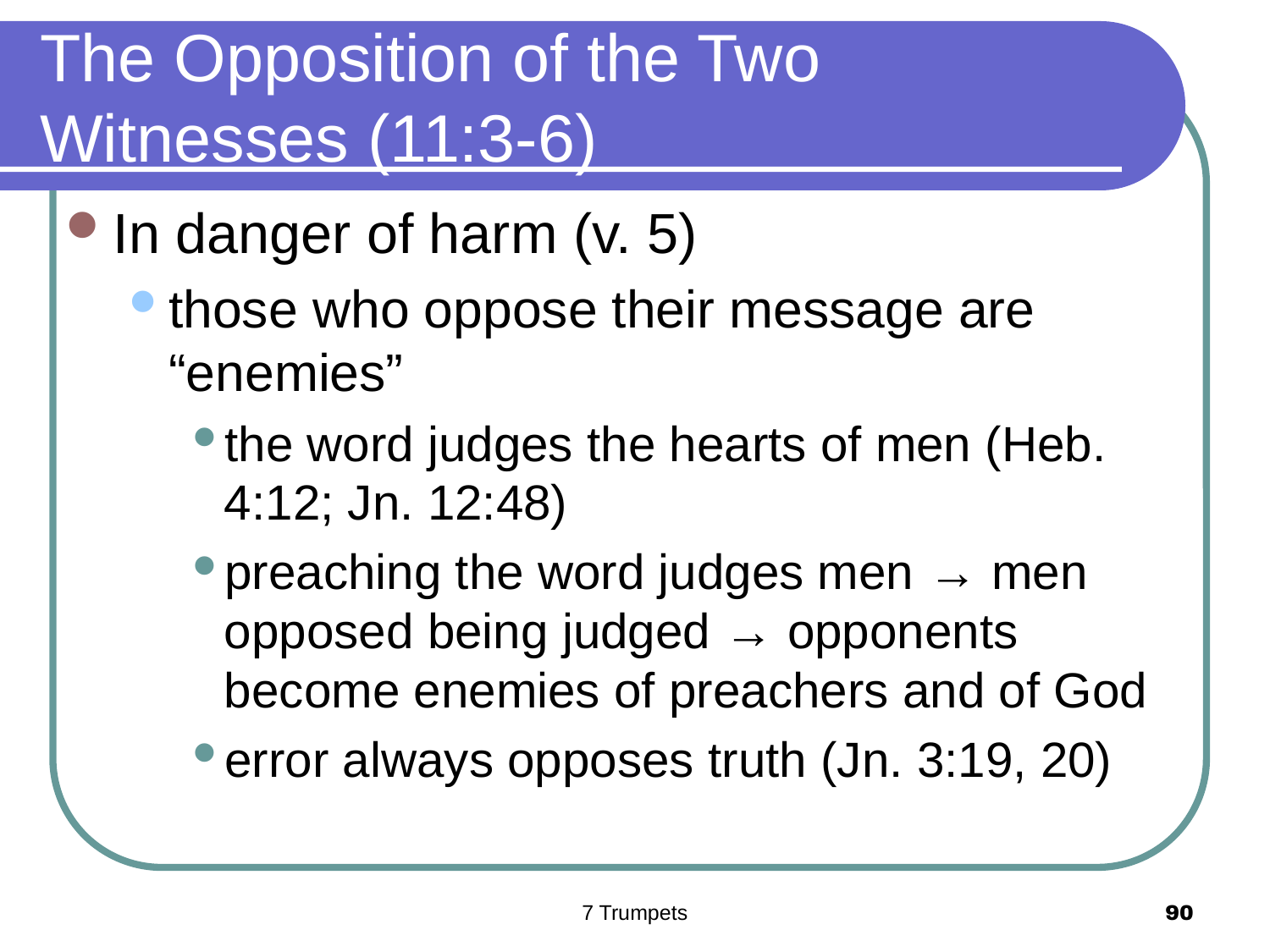

# The Opposition of the Two Witnesses (11:3-6)
In danger of harm (v. 5)
those who oppose their message are “enemies”
the word judges the hearts of men (Heb. 4:12; Jn. 12:48)
preaching the word judges men → men opposed being judged → opponents become enemies of preachers and of God
error always opposes truth (Jn. 3:19, 20)
7 Trumpets
90